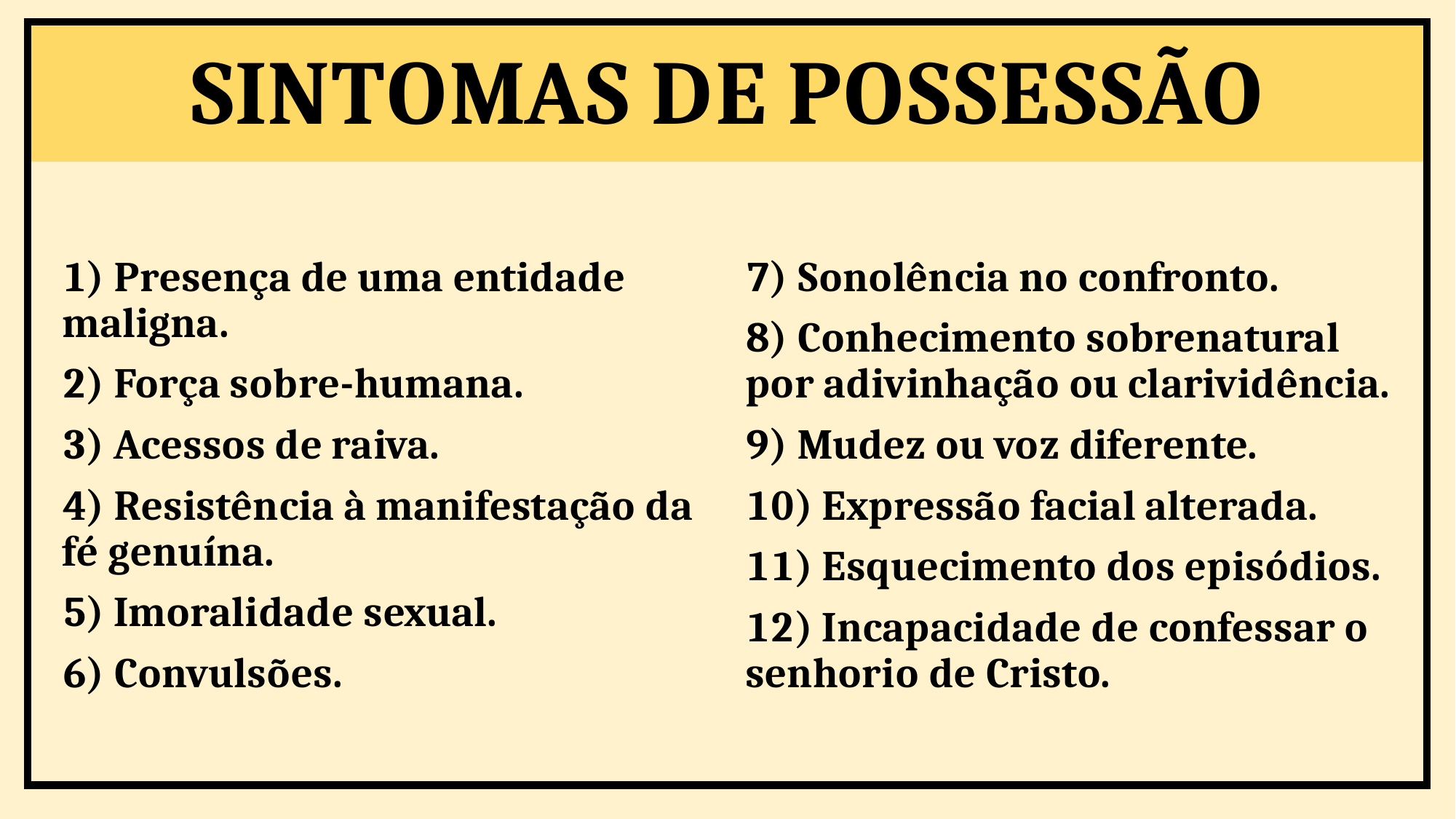

SINTOMAS DE POSSESSÃO

1) Presença de uma entidade maligna.
2) Força sobre-humana.
3) Acessos de raiva.
4) Resistência à manifestação da fé genuína.
5) Imoralidade sexual.
6) Convulsões.
7) Sonolência no confronto.
8) Conhecimento sobrenatural por adivinhação ou clarividência.
9) Mudez ou voz diferente.
10) Expressão facial alterada.
11) Esquecimento dos episódios.
12) Incapacidade de confessar o senhorio de Cristo.